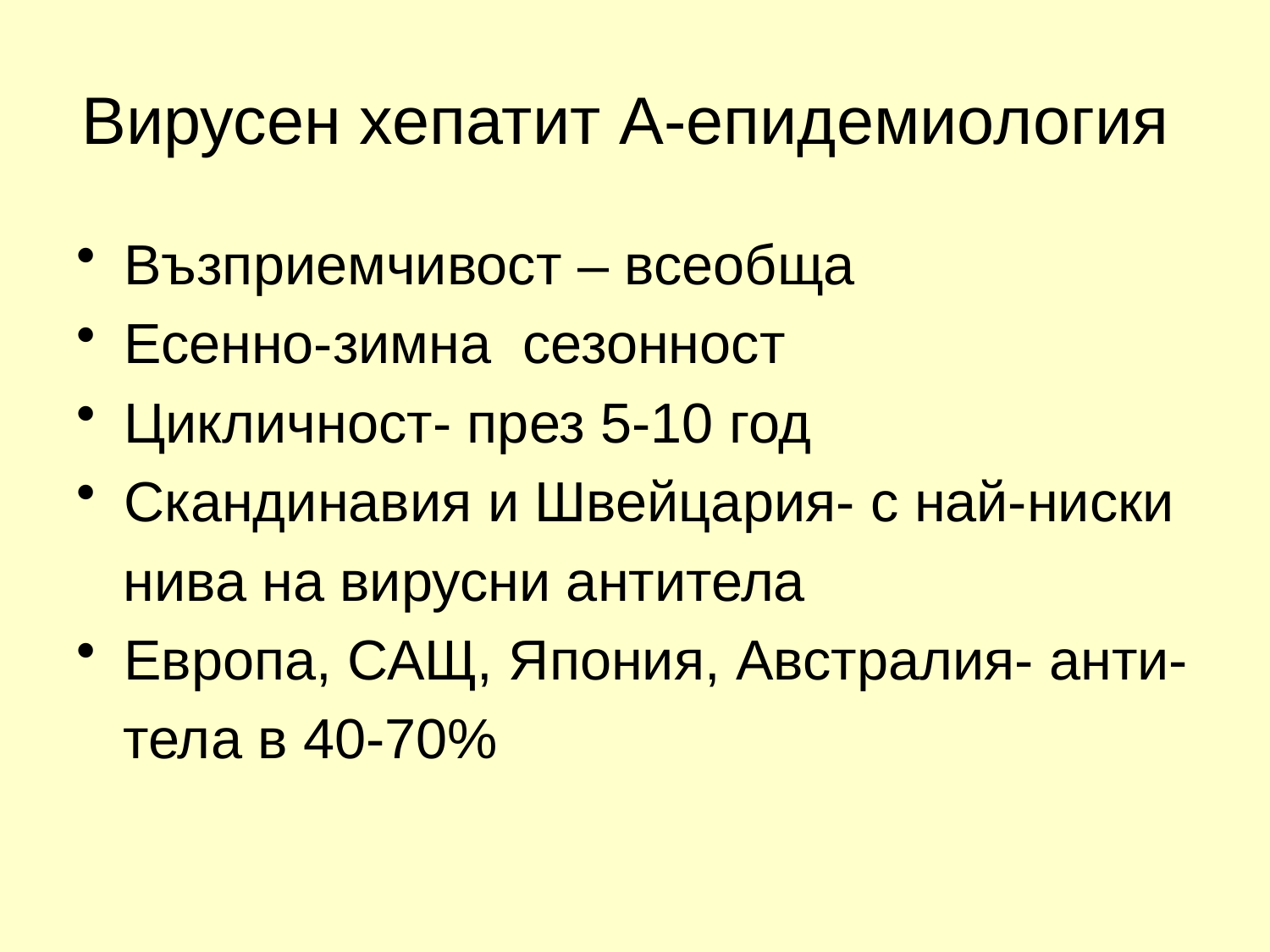

# Вирусен хепатит А-епидемиология
Възприемчивост – всеобща
Есенно-зимна  сезонност
Цикличност- през 5-10 год
Скандинавия и Швейцария- с най-ниски
   нива на вирусни антитела
Европа, САЩ, Япония, Австралия- анти-
   тела в 40-70%